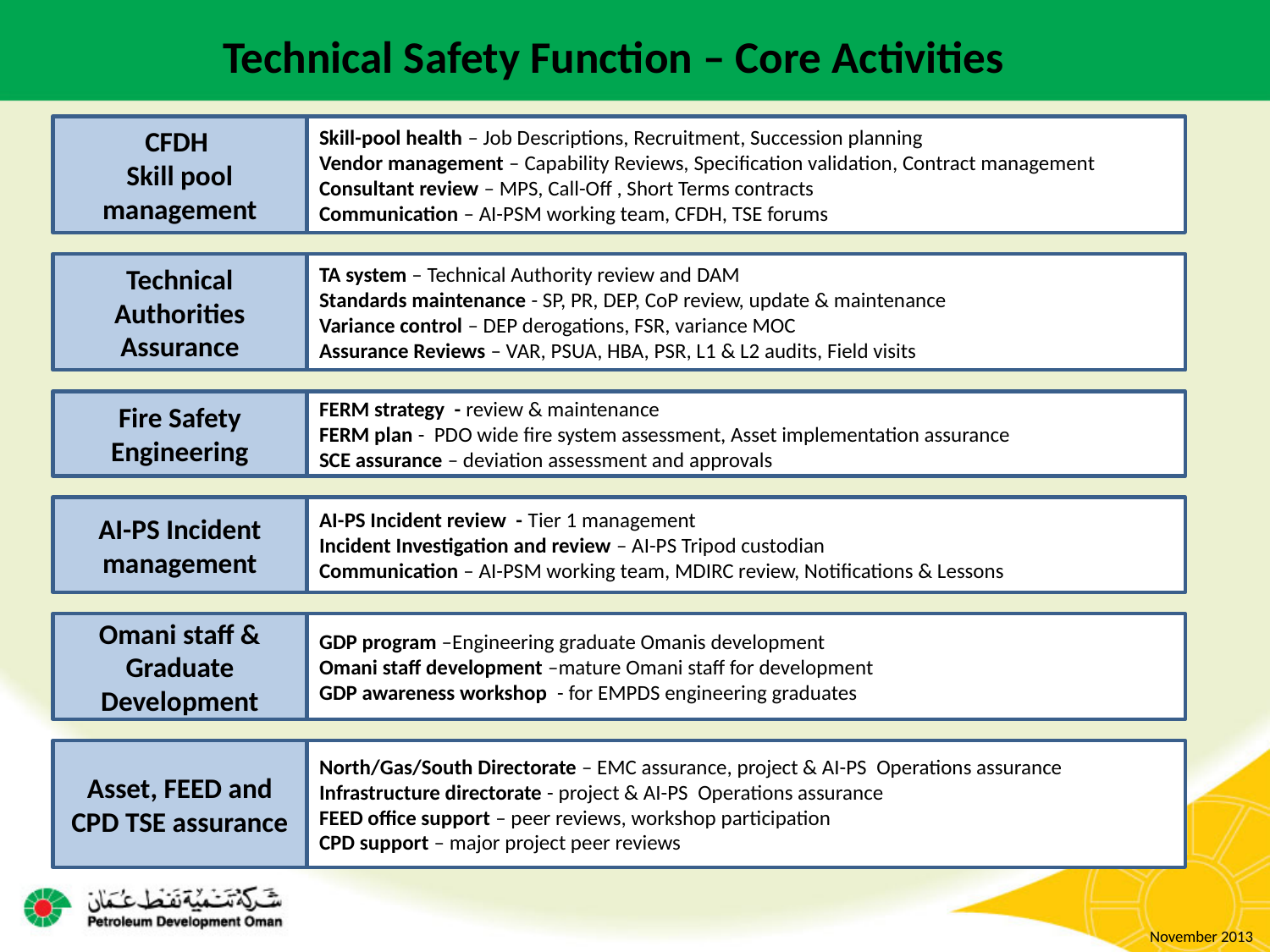

Technical Safety Function – Core Activities
CFDH
Skill pool management
Skill-pool health – Job Descriptions, Recruitment, Succession planning
Vendor management – Capability Reviews, Specification validation, Contract management
Consultant review – MPS, Call-Off , Short Terms contracts
Communication – AI-PSM working team, CFDH, TSE forums
Technical Authorities
Assurance
TA system – Technical Authority review and DAM
Standards maintenance - SP, PR, DEP, CoP review, update & maintenance
Variance control – DEP derogations, FSR, variance MOC
Assurance Reviews – VAR, PSUA, HBA, PSR, L1 & L2 audits, Field visits
Fire Safety Engineering
FERM strategy  - review & maintenance
FERM plan -  PDO wide fire system assessment, Asset implementation assurance
SCE assurance – deviation assessment and approvals
AI-PS Incident management
AI-PS Incident review  - Tier 1 management
Incident Investigation and review – AI-PS Tripod custodian
Communication – AI-PSM working team, MDIRC review, Notifications & Lessons
Omani staff & Graduate Development
GDP program –Engineering graduate Omanis development
Omani staff development –mature Omani staff for development
GDP awareness workshop  - for EMPDS engineering graduates
Asset, FEED and CPD TSE assurance
North/Gas/South Directorate – EMC assurance, project & AI-PS  Operations assurance
Infrastructure directorate - project & AI-PS  Operations assurance
FEED office support – peer reviews, workshop participation
CPD support – major project peer reviews
November 2013